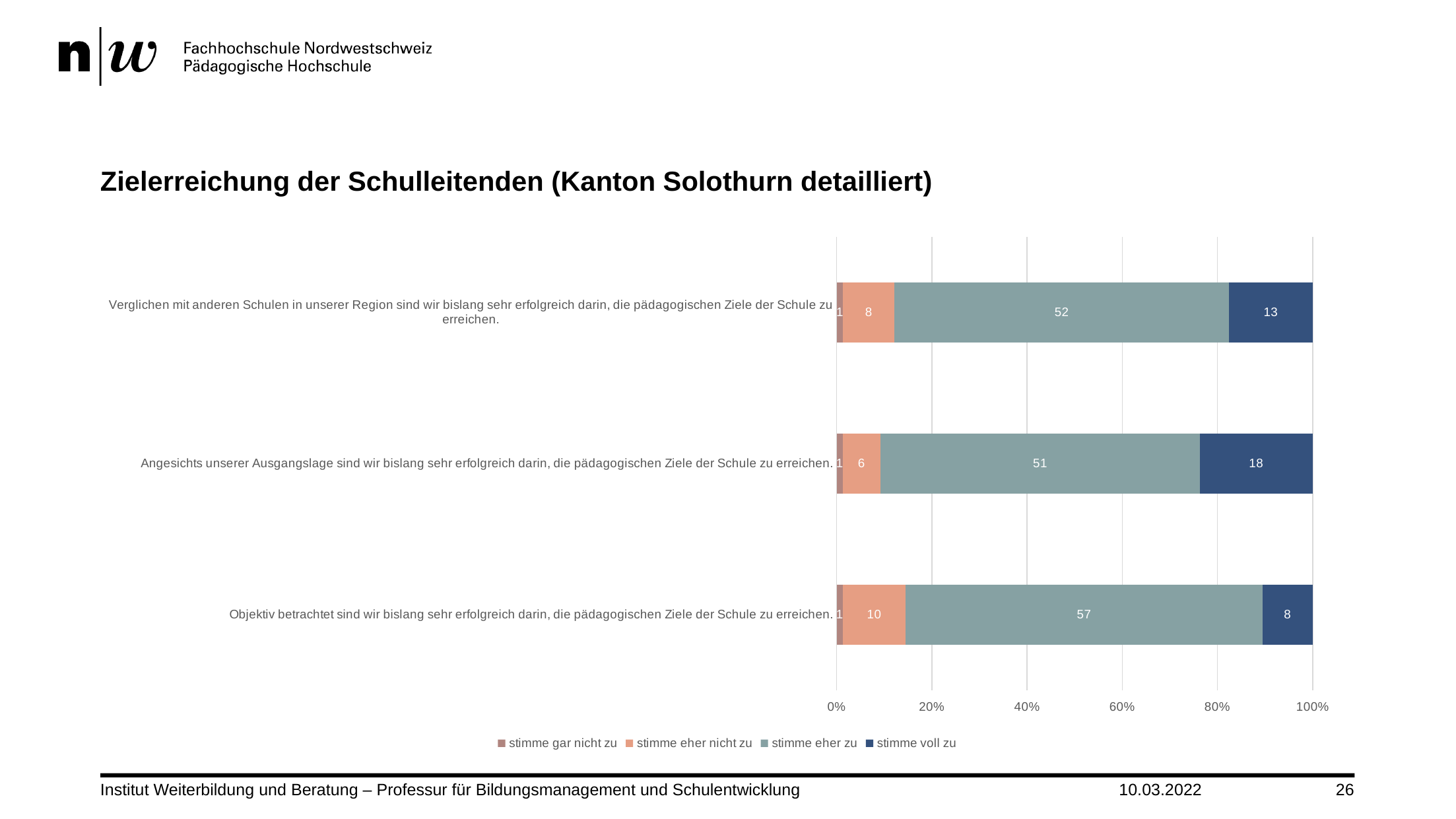

# Zielerreichung der Schulleitenden (Kanton Solothurn detailliert)

### Chart

| Category | stimme gar nicht zu | stimme eher nicht zu | stimme eher zu | stimme voll zu |
|---|---|---|---|---|
| Verglichen mit anderen Schulen in unserer Region sind wir bislang sehr erfolgreich darin, die pädagogischen Ziele der Schule zu erreichen. | 1.0 | 8.0 | 52.0 | 13.0 |
| Angesichts unserer Ausgangslage sind wir bislang sehr erfolgreich darin, die pädagogischen Ziele der Schule zu erreichen. | 1.0 | 6.0 | 51.0 | 18.0 |
| Objektiv betrachtet sind wir bislang sehr erfolgreich darin, die pädagogischen Ziele der Schule zu erreichen. | 1.0 | 10.0 | 57.0 | 8.0 |
Institut Weiterbildung und Beratung – Professur für Bildungsmanagement und Schulentwicklung
10.03.2022
26